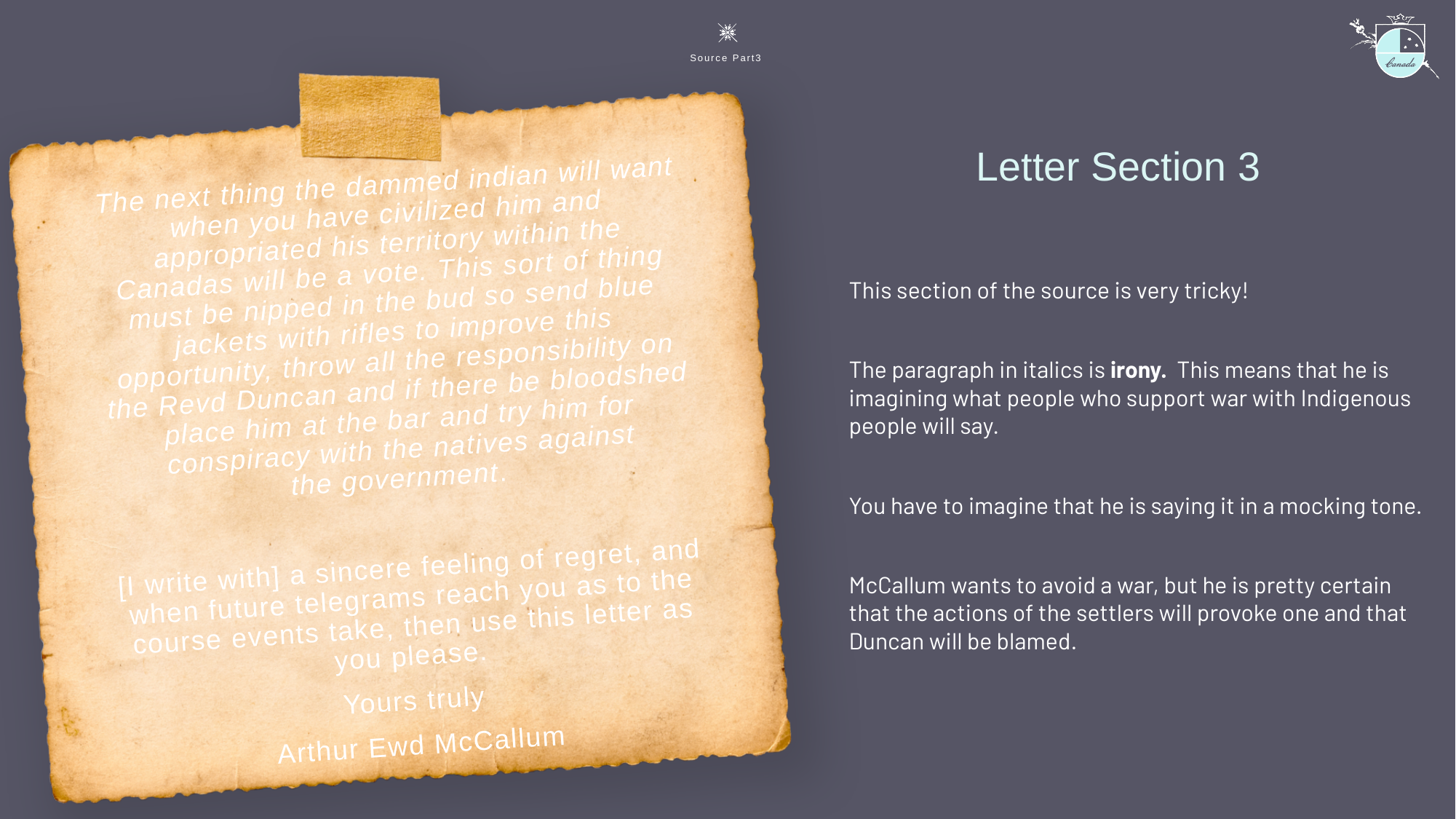

Source Part3
Letter Section 3
The next thing the dammed indian will want when you have civilized him and appropriated his territory within the Canadas will be a vote. This sort of thing must be nipped in the bud so send blue jackets with rifles to improve this opportunity, throw all the responsibility on the Revd Duncan and if there be bloodshed place him at the bar and try him for conspiracy with the natives against the government.

[I write with] a sincere feeling of regret, and when future telegrams reach you as to the course events take, then use this letter as you please.
Yours truly
Arthur Ewd McCallum

This section of the source is very tricky!

The paragraph in italics is irony.  This means that he is imagining what people who support war with Indigenous people will say.

You have to imagine that he is saying it in a mocking tone.

McCallum wants to avoid a war, but he is pretty certain that the actions of the settlers will provoke one and that Duncan will be blamed.